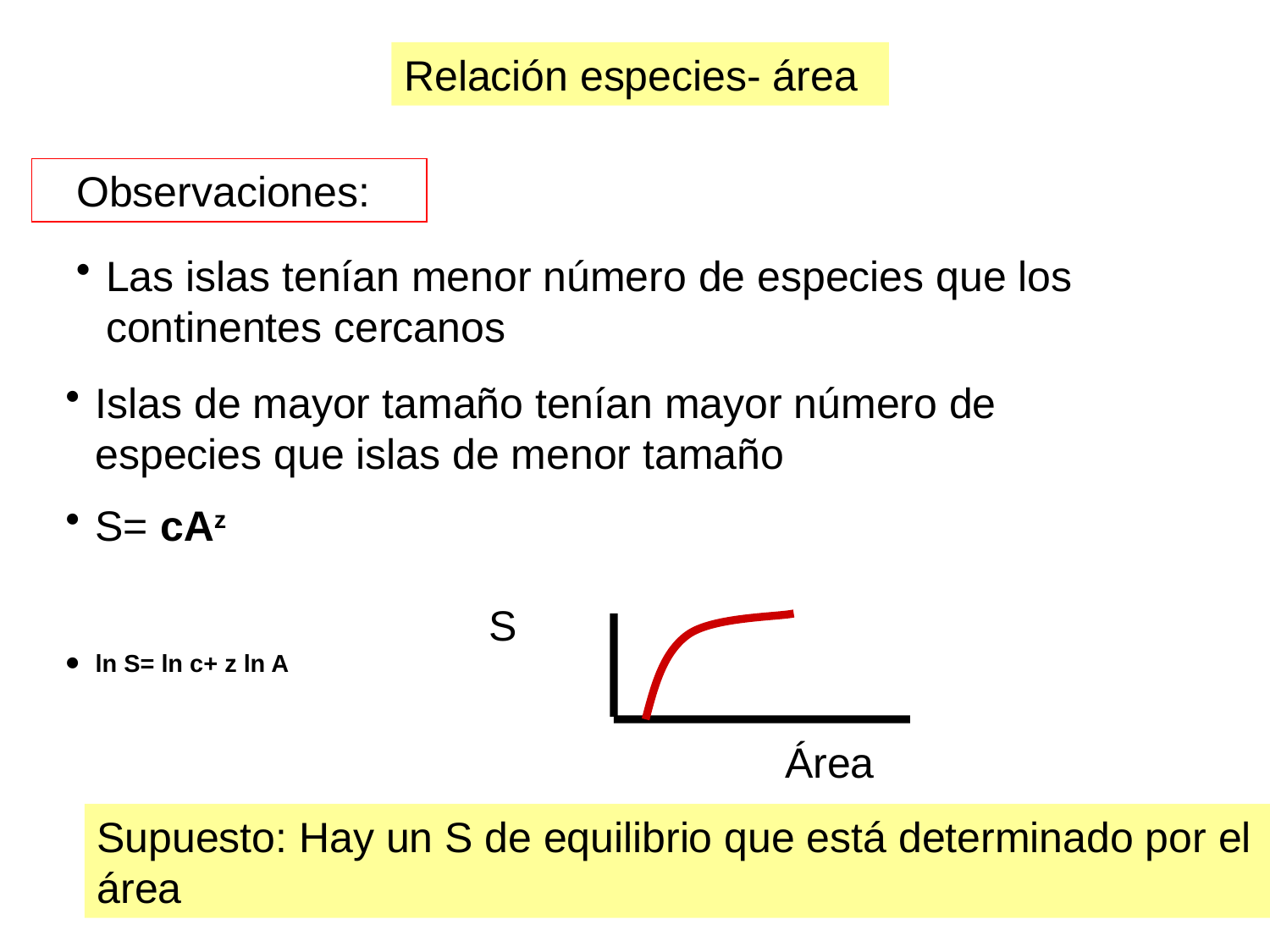

Relación especies- área
Observaciones:
Las islas tenían menor número de especies que los continentes cercanos
Islas de mayor tamaño tenían mayor número de especies que islas de menor tamaño
S= cAz

ln S= ln c+ z ln A
S

Área
Supuesto: Hay un S de equilibrio que está determinado por el área